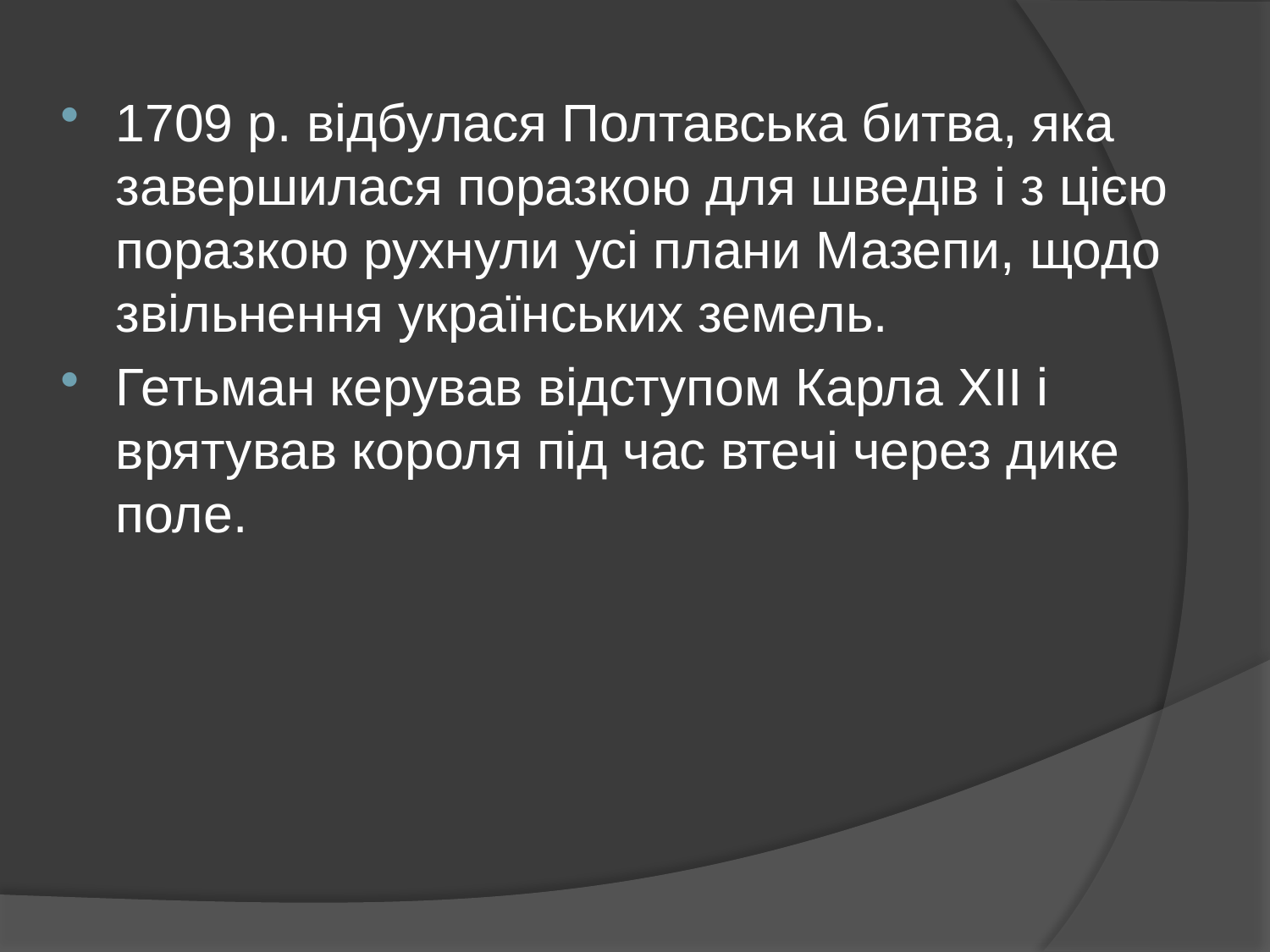

1709 р. відбулася Полтавська битва, яка завершилася поразкою для шведів і з цією поразкою рухнули усі плани Мазепи, щодо звільнення українських земель.
Гетьман керував відступом Карла ХІІ і врятував короля під час втечі через дике поле.